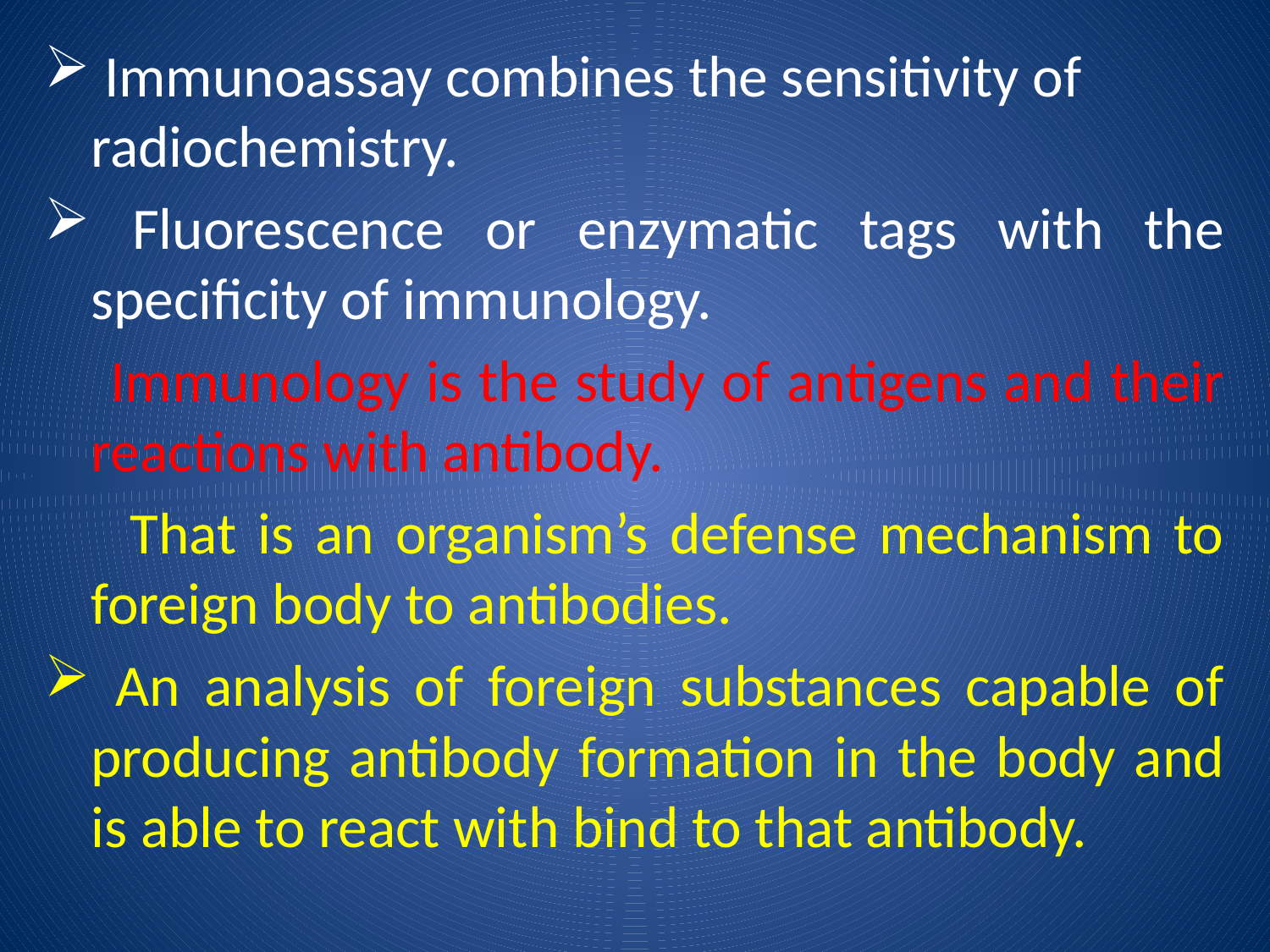

Immunoassay combines the sensitivity of radiochemistry.
 Fluorescence or enzymatic tags with the specificity of immunology.
    Immunology is the study of antigens and their reactions with antibody.
    That is an organism’s defense mechanism to foreign body to antibodies.
 An analysis of foreign substances capable of producing antibody formation in the body and is able to react with bind to that antibody.